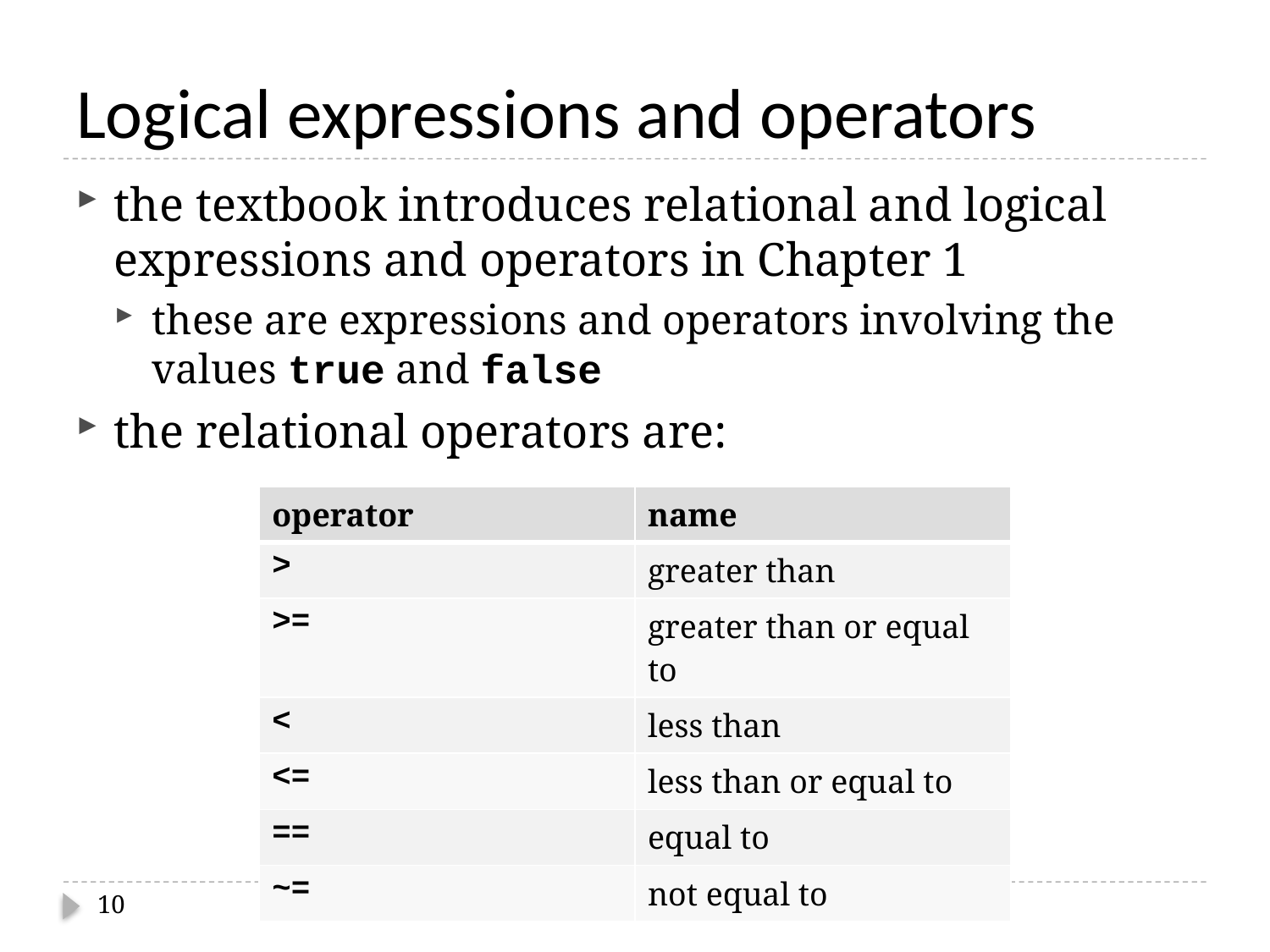

# Logical expressions and operators
the textbook introduces relational and logical expressions and operators in Chapter 1
these are expressions and operators involving the values true and false
the relational operators are:
| operator | name |
| --- | --- |
| > | greater than |
| >= | greater than or equal to |
| < | less than |
| <= | less than or equal to |
| == | equal to |
| ~= | not equal to |
10